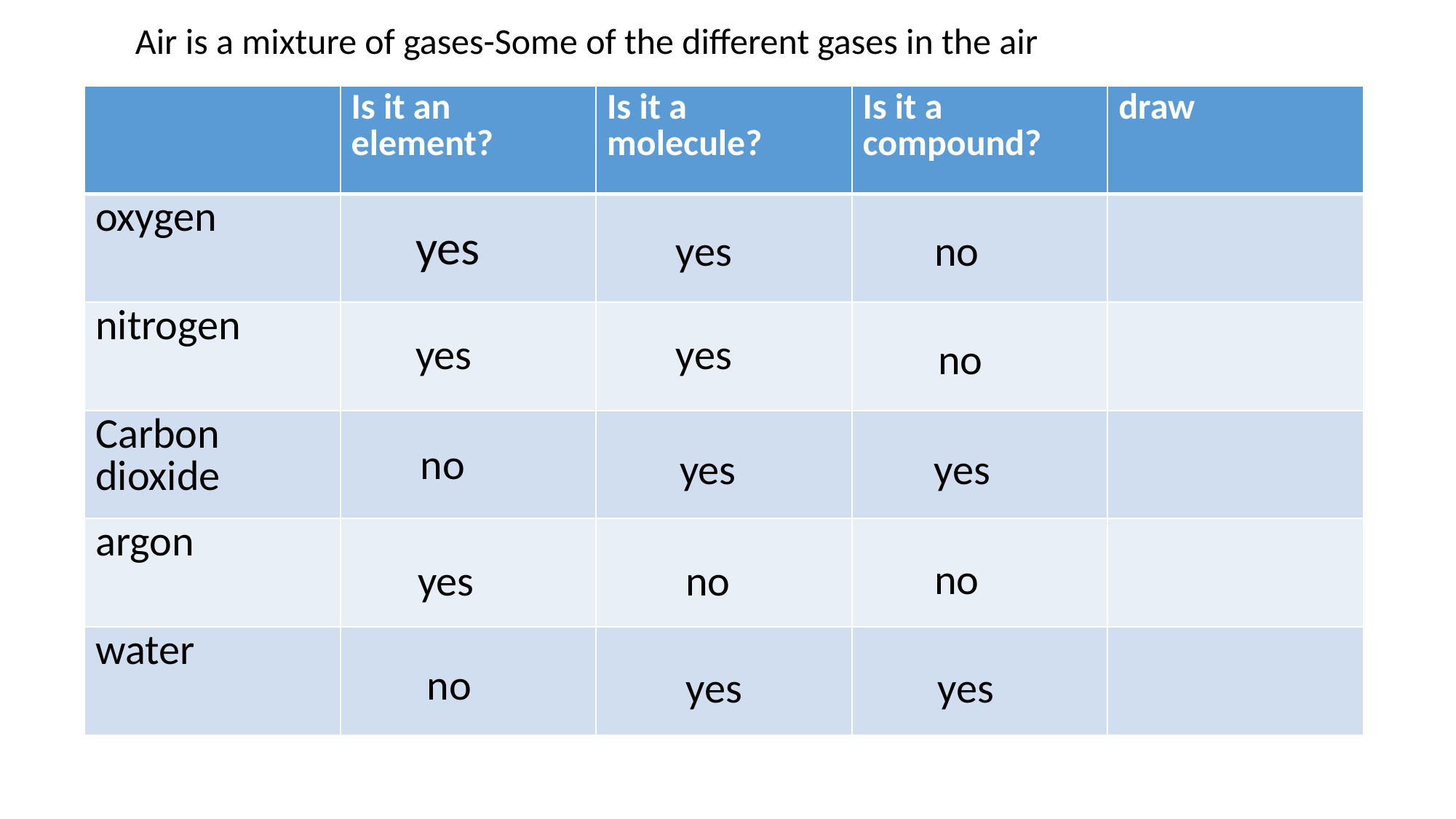

Air is a mixture of gases-Some of the different gases in the air
|  | Is it an element? | Is it a molecule? | Is it a compound? | draw |
| --- | --- | --- | --- | --- |
| oxygen |  |  |  |  |
| nitrogen |  |  |  |  |
| Carbon dioxide |  |  |  |  |
| argon |  |  |  |  |
| water |  |  |  |  |
yes
yes
no
yes
yes
no
no
yes
yes
no
yes
no
no
yes
yes